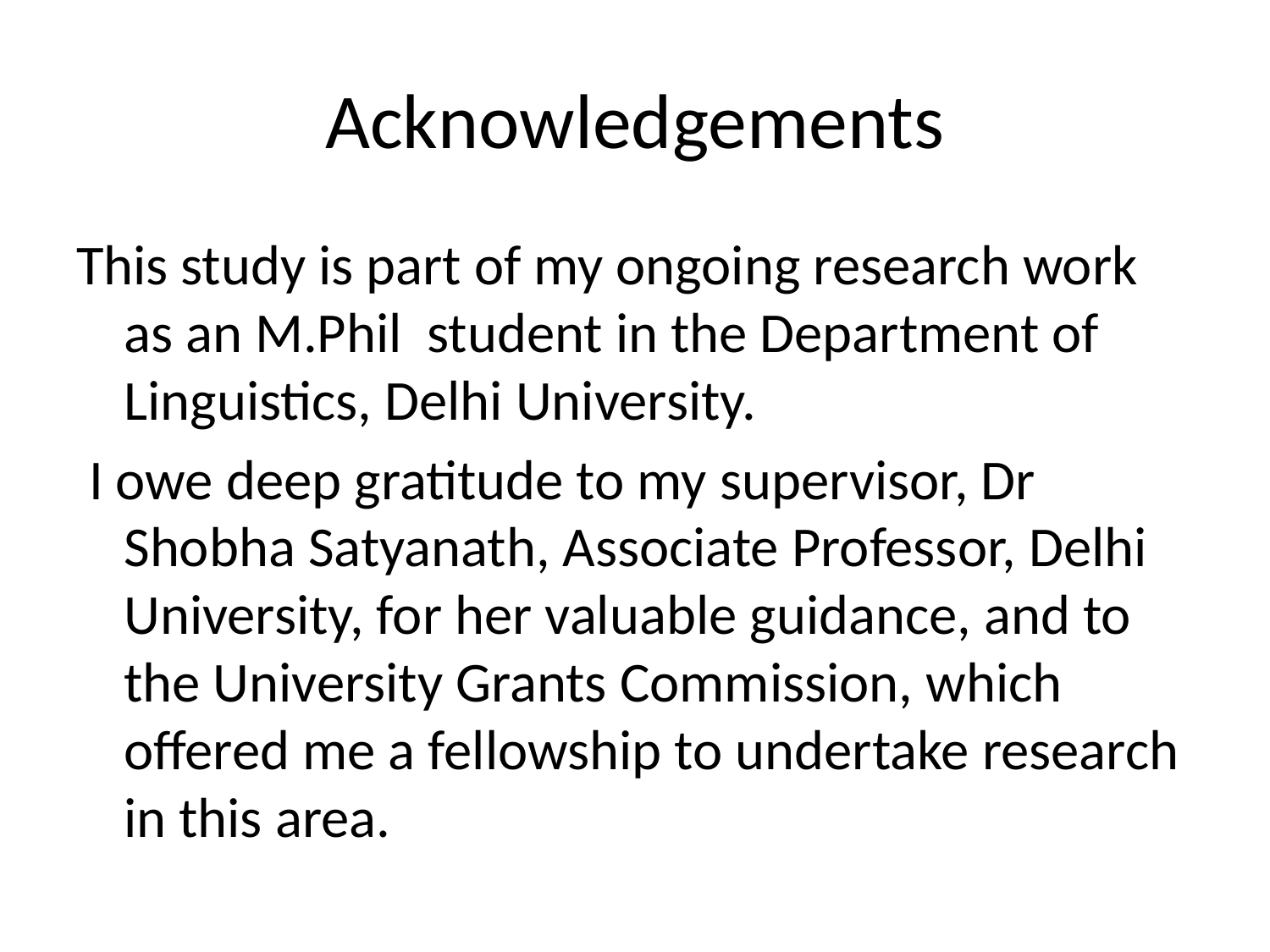

# Acknowledgements
This study is part of my ongoing research work as an M.Phil  student in the Department of Linguistics, Delhi University.
 I owe deep gratitude to my supervisor, Dr Shobha Satyanath, Associate Professor, Delhi University, for her valuable guidance, and to the University Grants Commission, which offered me a fellowship to undertake research in this area.